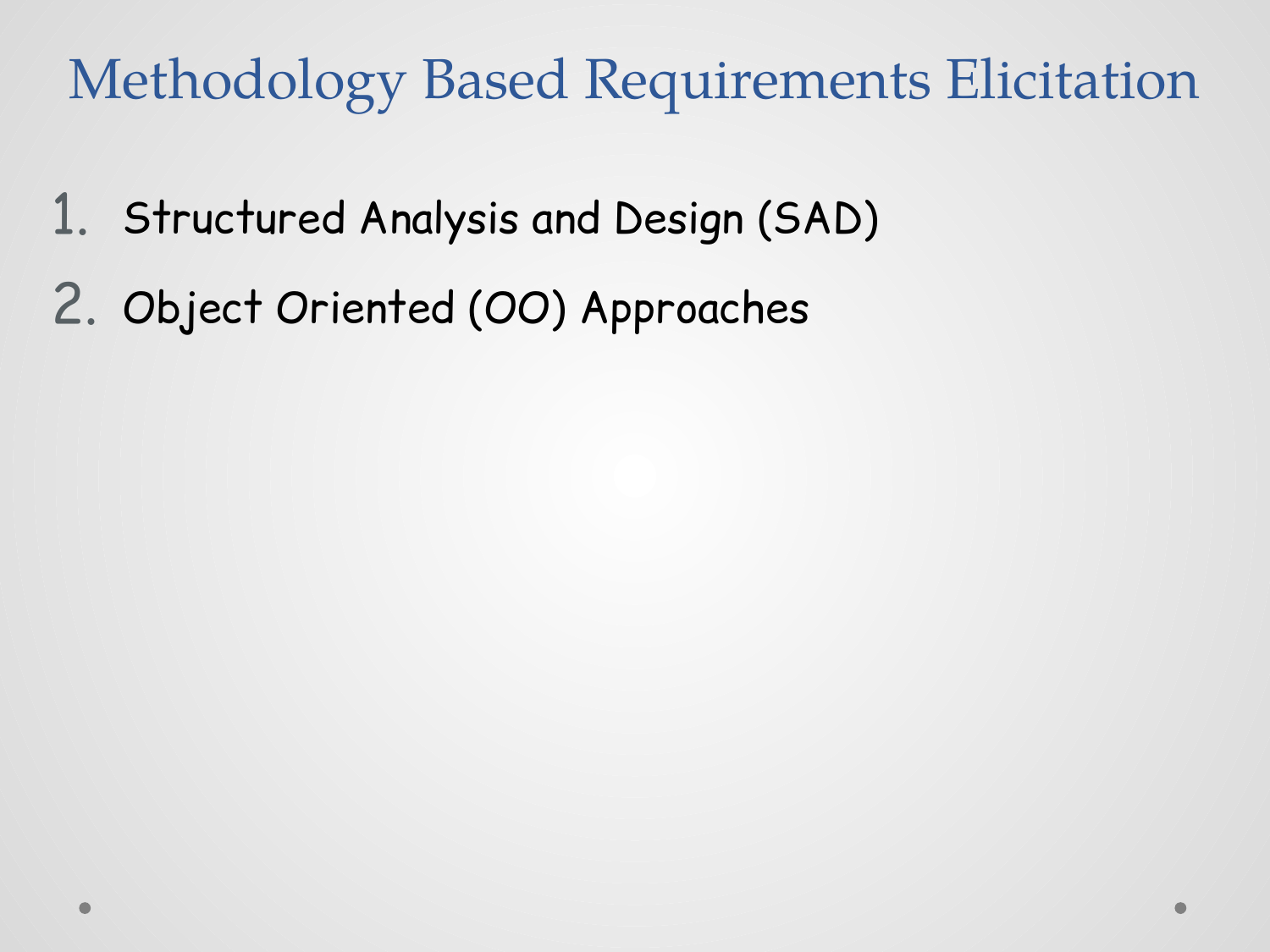

# Methodology Based Requirements Elicitation
Structured Analysis and Design (SAD)
Object Oriented (OO) Approaches